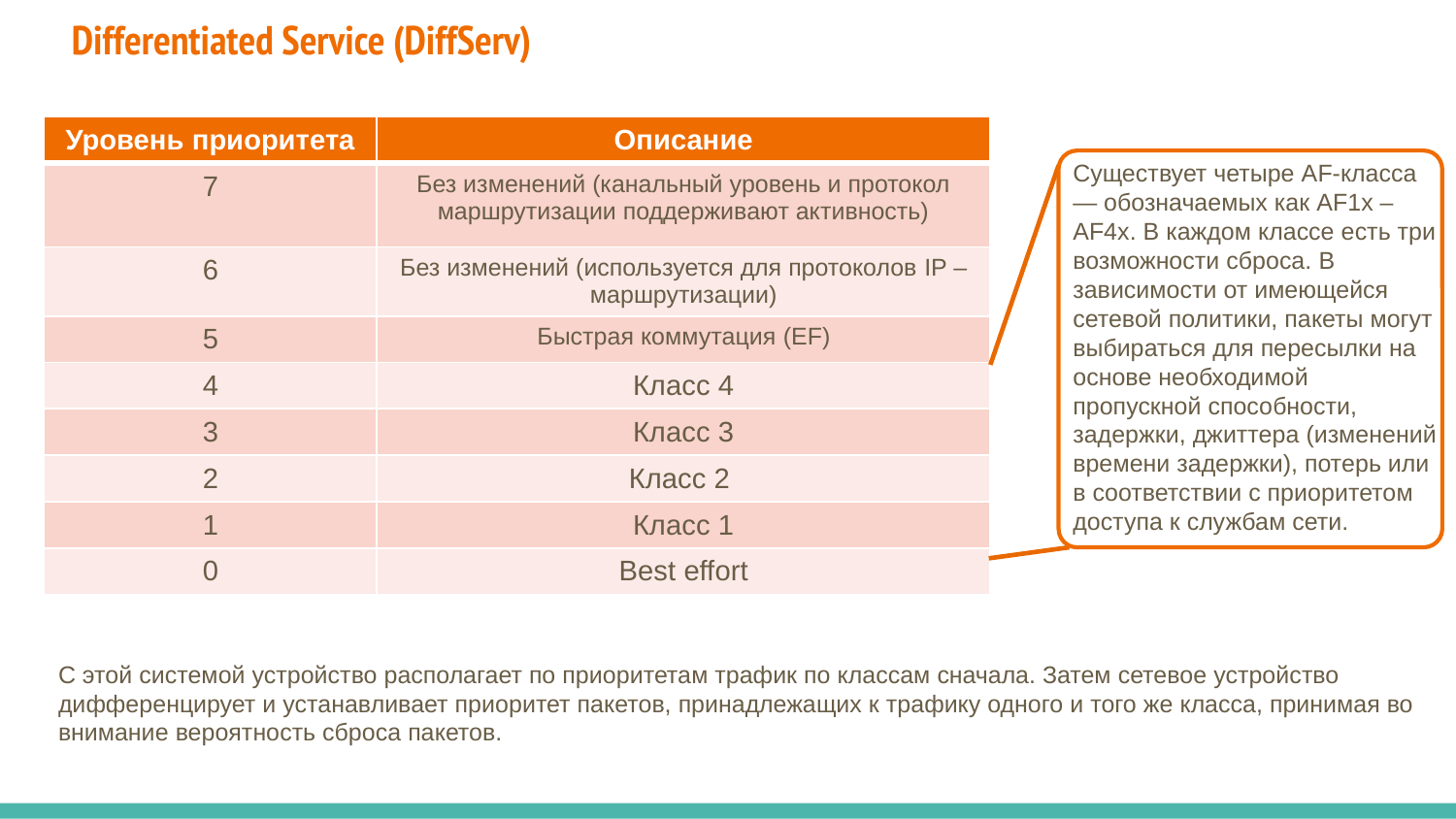

# Differentiated Service (DiffServ)
| Уровень приоритета | Описание |
| --- | --- |
| 7 | Без изменений (канальный уровень и протокол маршрутизации поддерживают активность) |
| 6 | Без изменений (используется для протоколов IP –маршрутизации) |
| 5 | Быстрая коммутация (EF) |
| 4 | Класс 4 |
| 3 | Класс 3 |
| 2 | Класс 2 |
| 1 | Класс 1 |
| 0 | Best effort |
Существует четыре AF-класса — обозначаемых как AF1x – AF4x. В каждом классе есть три возможности сброса. В зависимости от имеющейся сетевой политики, пакеты могут выбираться для пересылки на основе необходимой пропускной способности, задержки, джиттера (изменений времени задержки), потерь или в соответствии с приоритетом доступа к службам сети.

С этой системой устройство располагает по приоритетам трафик по классам сначала. Затем сетевое устройство дифференцирует и устанавливает приоритет пакетов, принадлежащих к трафику одного и того же класса, принимая во внимание вероятность сброса пакетов.